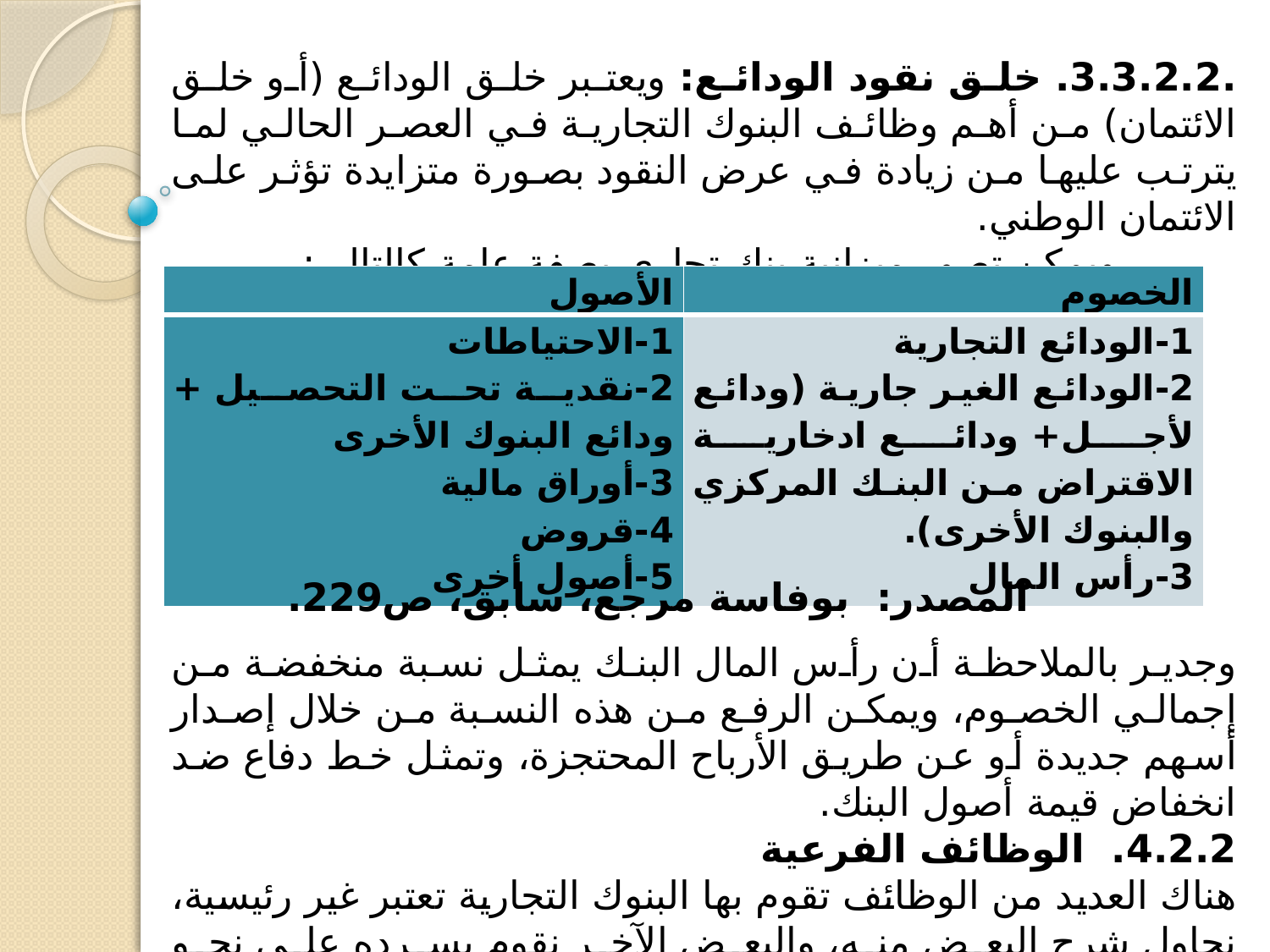

.3.3.2.2. خلق نقود الودائع: ويعتبر خلق الودائع (أو خلق الائتمان) من أهم وظائف البنوك التجارية في العصر الحالي لما يترتب عليها من زيادة في عرض النقود بصورة متزايدة تؤثر على الائتمان الوطني.
ويمكن تصور ميزانية بنك تجاري بصفة عامة كالتالي:
| الأصول | الخصوم |
| --- | --- |
| 1-الاحتياطات 2-نقدية تحت التحصيل + ودائع البنوك الأخرى 3-أوراق مالية 4-قروض 5-أصول أخرى | 1-الودائع التجارية 2-الودائع الغير جارية (ودائع لأجل+ ودائع ادخارية الاقتراض من البنك المركزي والبنوك الأخرى). 3-رأس المال |
المصدر:  بوفاسة مرجع، سابق، ص229.
وجدير بالملاحظة أن رأس المال البنك يمثل نسبة منخفضة من إجمالي الخصوم، ويمكن الرفع من هذه النسبة من خلال إصدار أسهم جديدة أو عن طريق الأرباح المحتجزة، وتمثل خط دفاع ضد انخفاض قيمة أصول البنك.
4.2.2.  الوظائف الفرعية
هناك العديد من الوظائف تقوم بها البنوك التجارية تعتبر غير رئيسية، نحاول شرح البعض منه، والبعض الآخر نقوم بسرده على نحو التذكير.